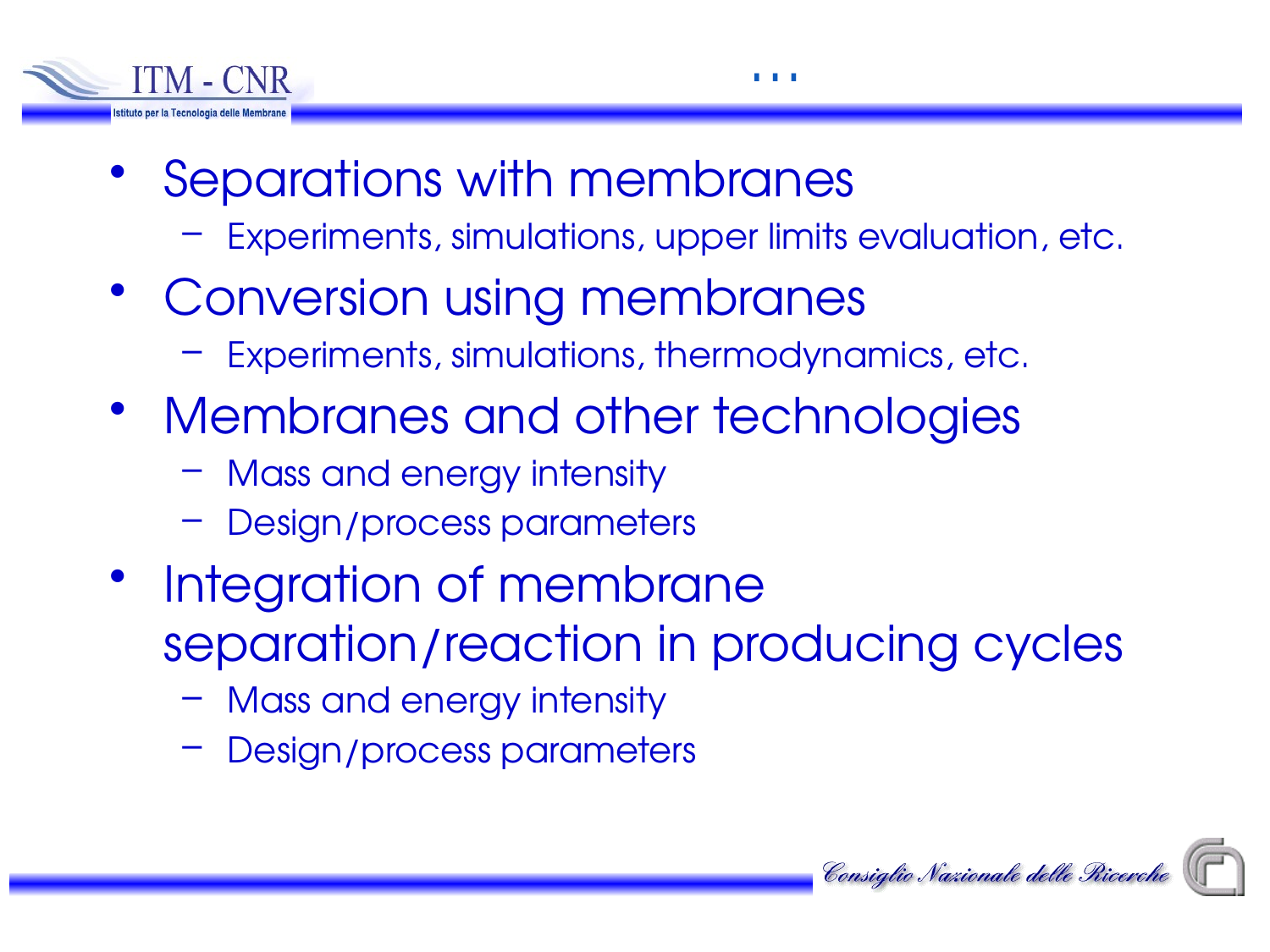

# …
Separations with membranes
Experiments, simulations, upper limits evaluation, etc.
Conversion using membranes
Experiments, simulations, thermodynamics, etc.
Membranes and other technologies
Mass and energy intensity
Design/process parameters
Integration of membrane separation/reaction in producing cycles
Mass and energy intensity
Design/process parameters